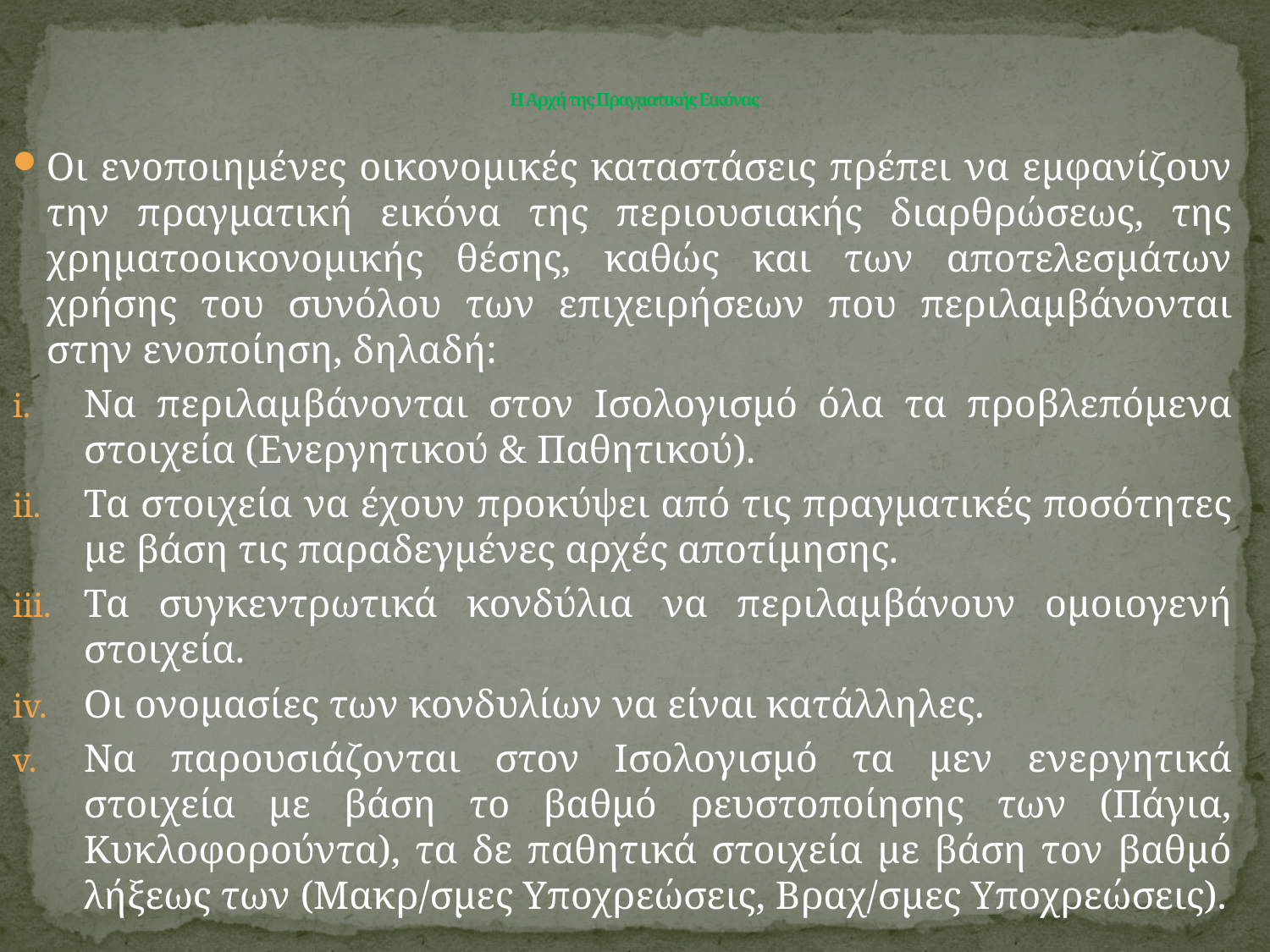

# Η Αρχή της Πραγματικής Εικόνας
Οι ενοποιημένες οικονομικές καταστάσεις πρέπει να εμφανίζουν την πραγματική εικόνα της περιουσιακής διαρθρώσεως, της χρηματοοικονομικής θέσης, καθώς και των αποτελεσμάτων χρήσης του συνόλου των επιχειρήσεων που περιλαμβάνονται στην ενοποίηση, δηλαδή:
Να περιλαμβάνονται στον Ισολογισμό όλα τα προβλεπόμενα στοιχεία (Ενεργητικού & Παθητικού).
Τα στοιχεία να έχουν προκύψει από τις πραγματικές ποσότητες με βάση τις παραδεγμένες αρχές αποτίμησης.
Τα συγκεντρωτικά κονδύλια να περιλαμβάνουν ομοιογενή στοιχεία.
Οι ονομασίες των κονδυλίων να είναι κατάλληλες.
Να παρουσιάζονται στον Ισολογισμό τα μεν ενεργητικά στοιχεία με βάση το βαθμό ρευστοποίησης των (Πάγια, Κυκλοφορούντα), τα δε παθητικά στοιχεία με βάση τον βαθμό λήξεως των (Μακρ/σμες Υποχρεώσεις, Βραχ/σμες Υποχρεώσεις).